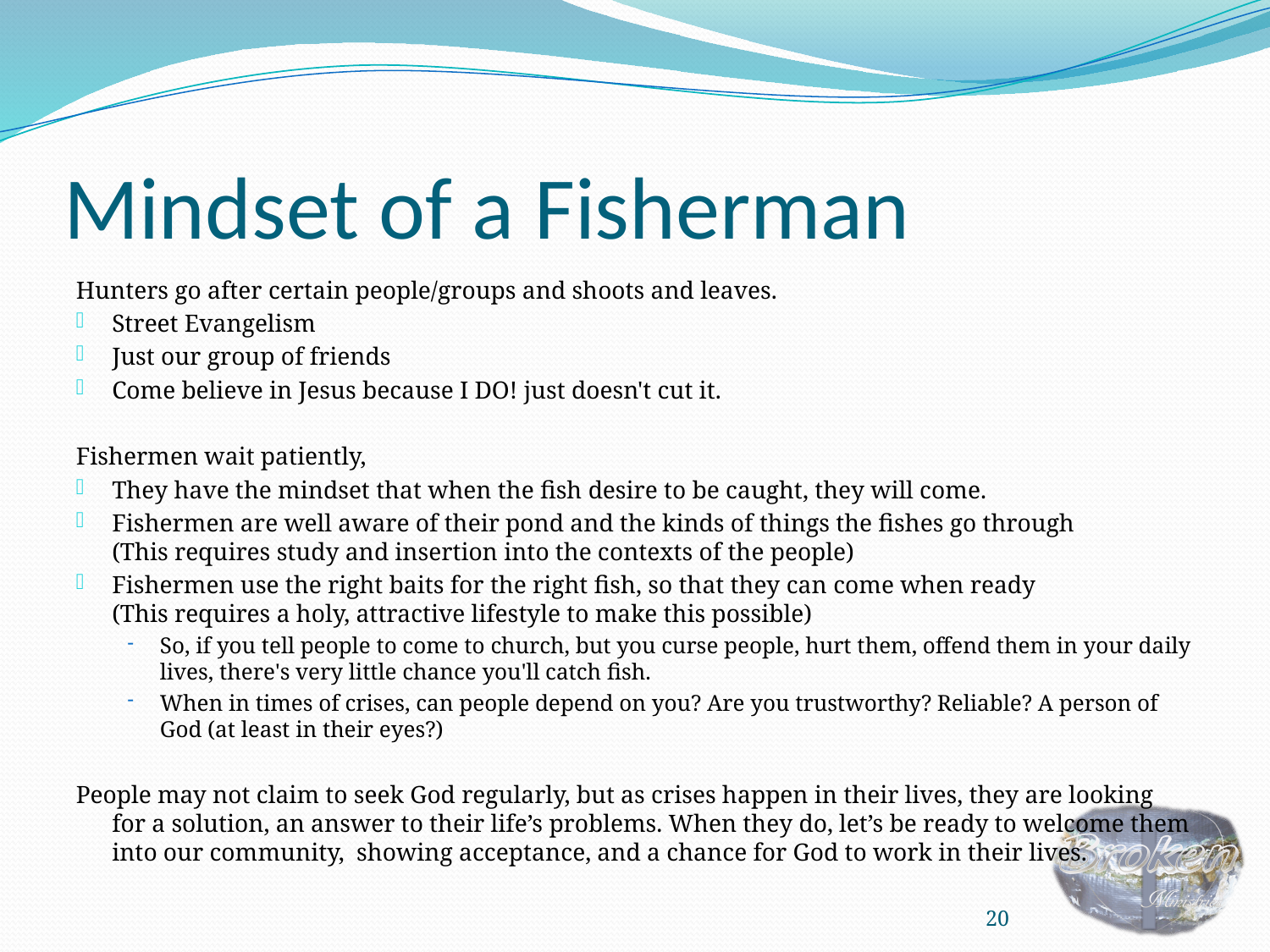

# Mindset of a Fisherman
Hunters go after certain people/groups and shoots and leaves.
Street Evangelism
Just our group of friends
Come believe in Jesus because I DO! just doesn't cut it.

Fishermen wait patiently,
They have the mindset that when the fish desire to be caught, they will come.
Fishermen are well aware of their pond and the kinds of things the fishes go through
(This requires study and insertion into the contexts of the people)
Fishermen use the right baits for the right fish, so that they can come when ready
(This requires a holy, attractive lifestyle to make this possible)
So, if you tell people to come to church, but you curse people, hurt them, offend them in your daily lives, there's very little chance you'll catch fish.
When in times of crises, can people depend on you? Are you trustworthy? Reliable? A person of God (at least in their eyes?)

People may not claim to seek God regularly, but as crises happen in their lives, they are looking for a solution, an answer to their life’s problems. When they do, let’s be ready to welcome them into our community,  showing acceptance, and a chance for God to work in their lives.
20